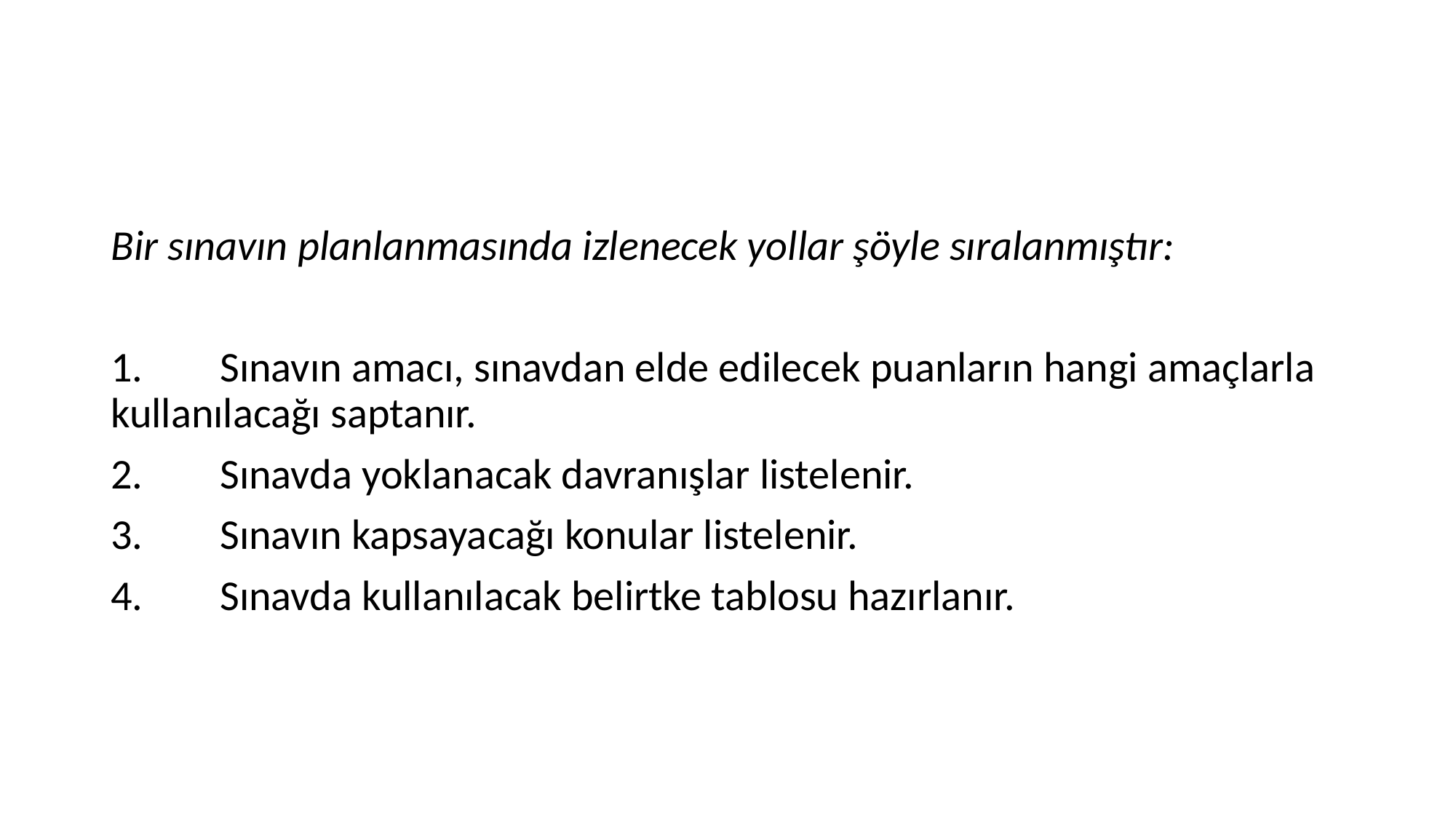

#
Bir sınavın planlanmasında izlenecek yollar şöyle sıralanmıştır:

1.	Sınavın amacı, sınavdan elde edilecek puanların hangi amaçlarla kullanılacağı saptanır.
2.	Sınavda yoklanacak davranışlar listelenir.
3.	Sınavın kapsayacağı konular listelenir.
4.	Sınavda kullanılacak belirtke tablosu hazırlanır.